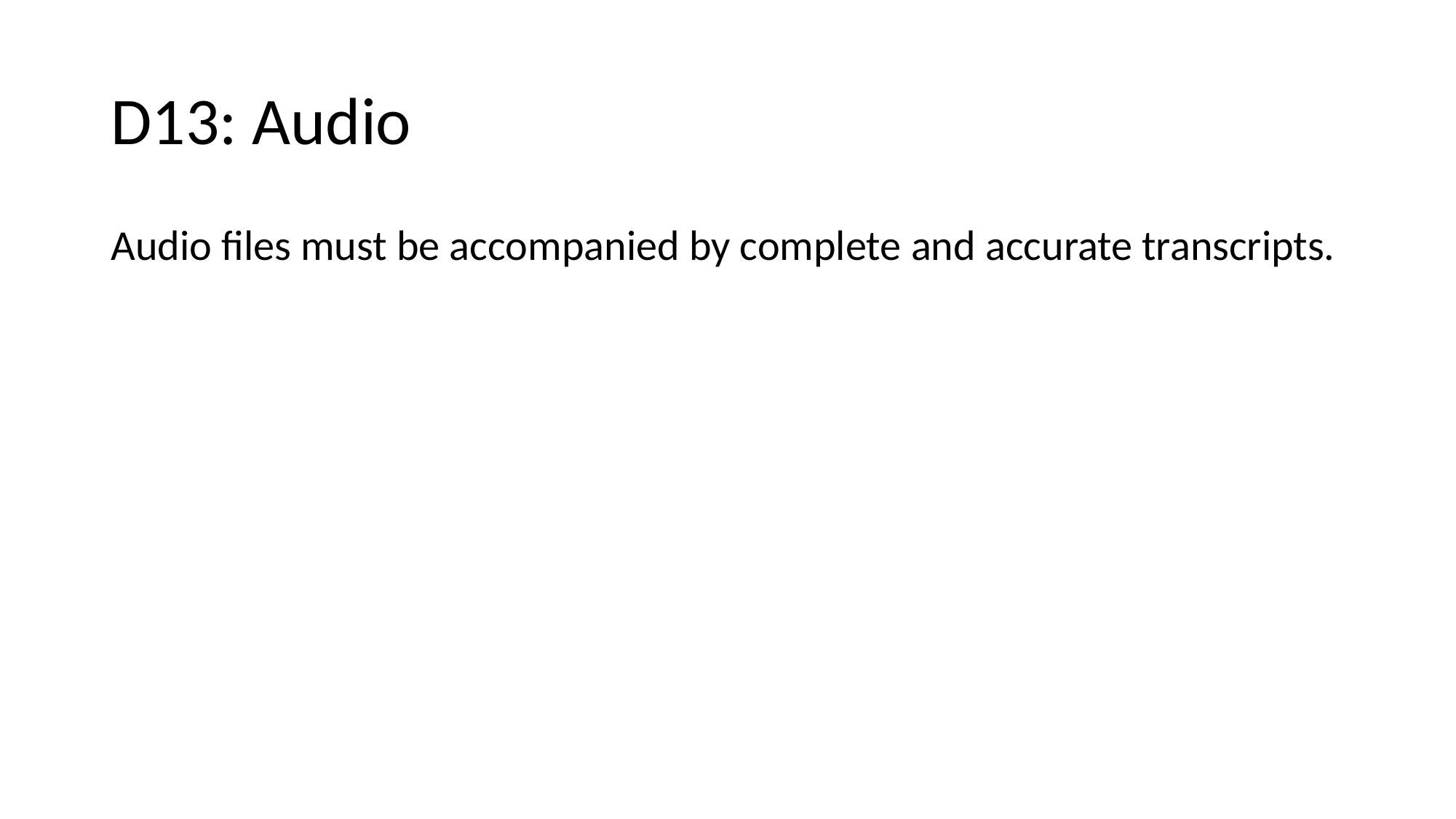

# D13: Audio
Audio files must be accompanied by complete and accurate transcripts.